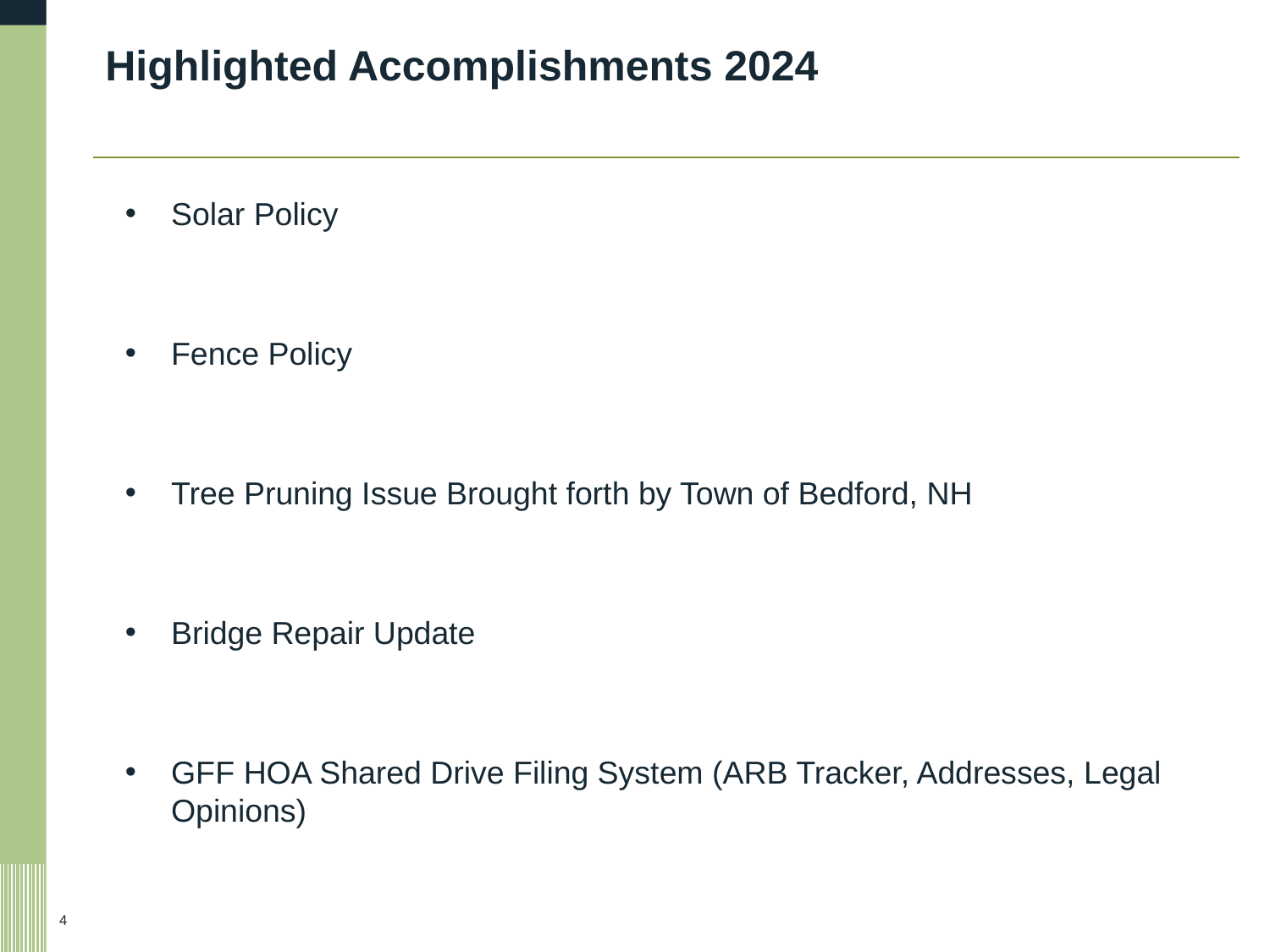

# Highlighted Accomplishments 2024
Solar Policy

Fence Policy

Tree Pruning Issue Brought forth by Town of Bedford, NH

Bridge Repair Update

GFF HOA Shared Drive Filing System (ARB Tracker, Addresses, Legal Opinions)
4